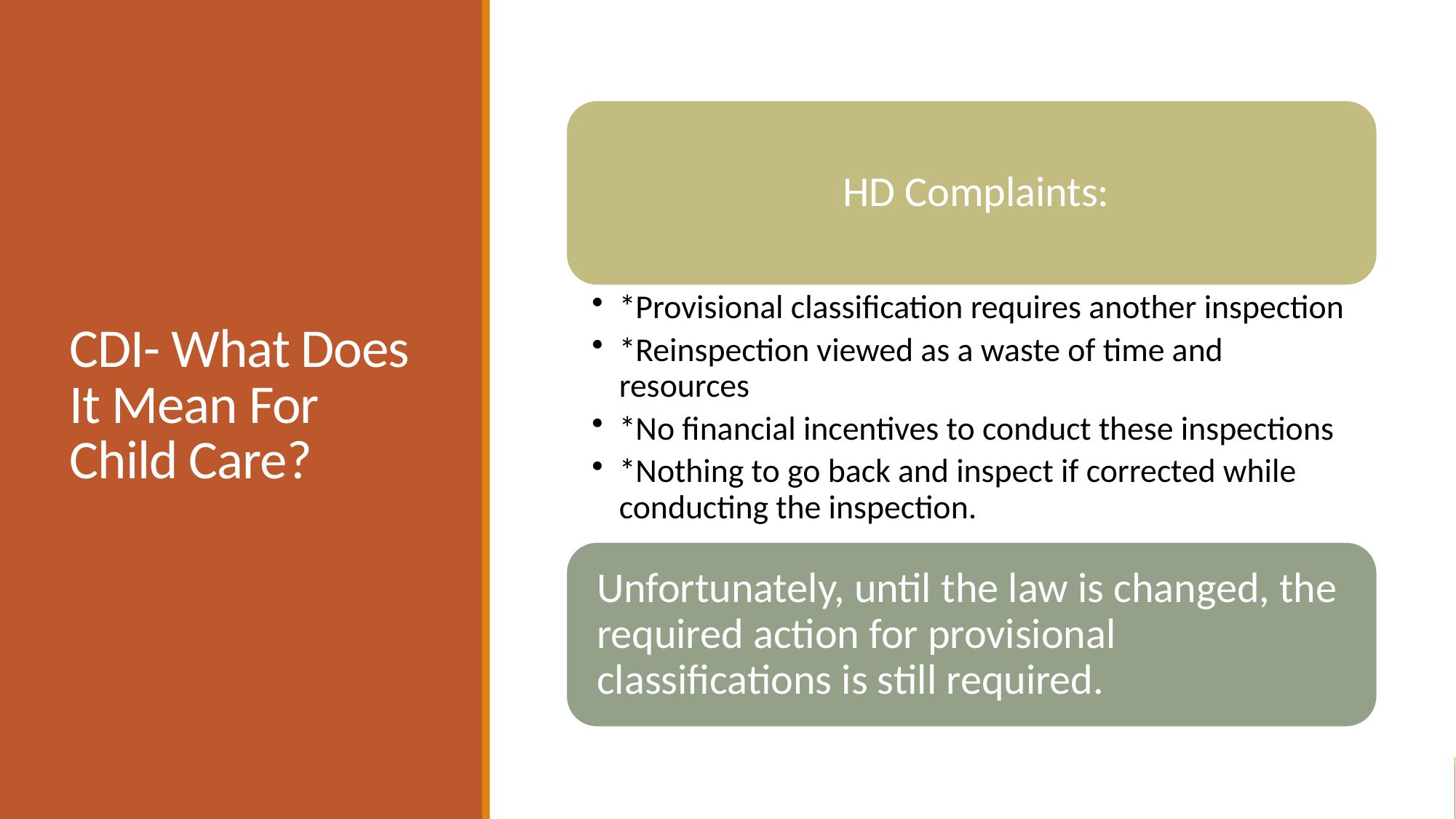

CDI- What Does It Mean For Child Care?
HD Complaints:
*Provisional classification requires another inspection
*Reinspection viewed as a waste of time and resources
*No financial incentives to conduct these inspections
*Nothing to go back and inspect if corrected while conducting the inspection.
Unfortunately, until the law is changed, the required action for provisional classifications is still required.